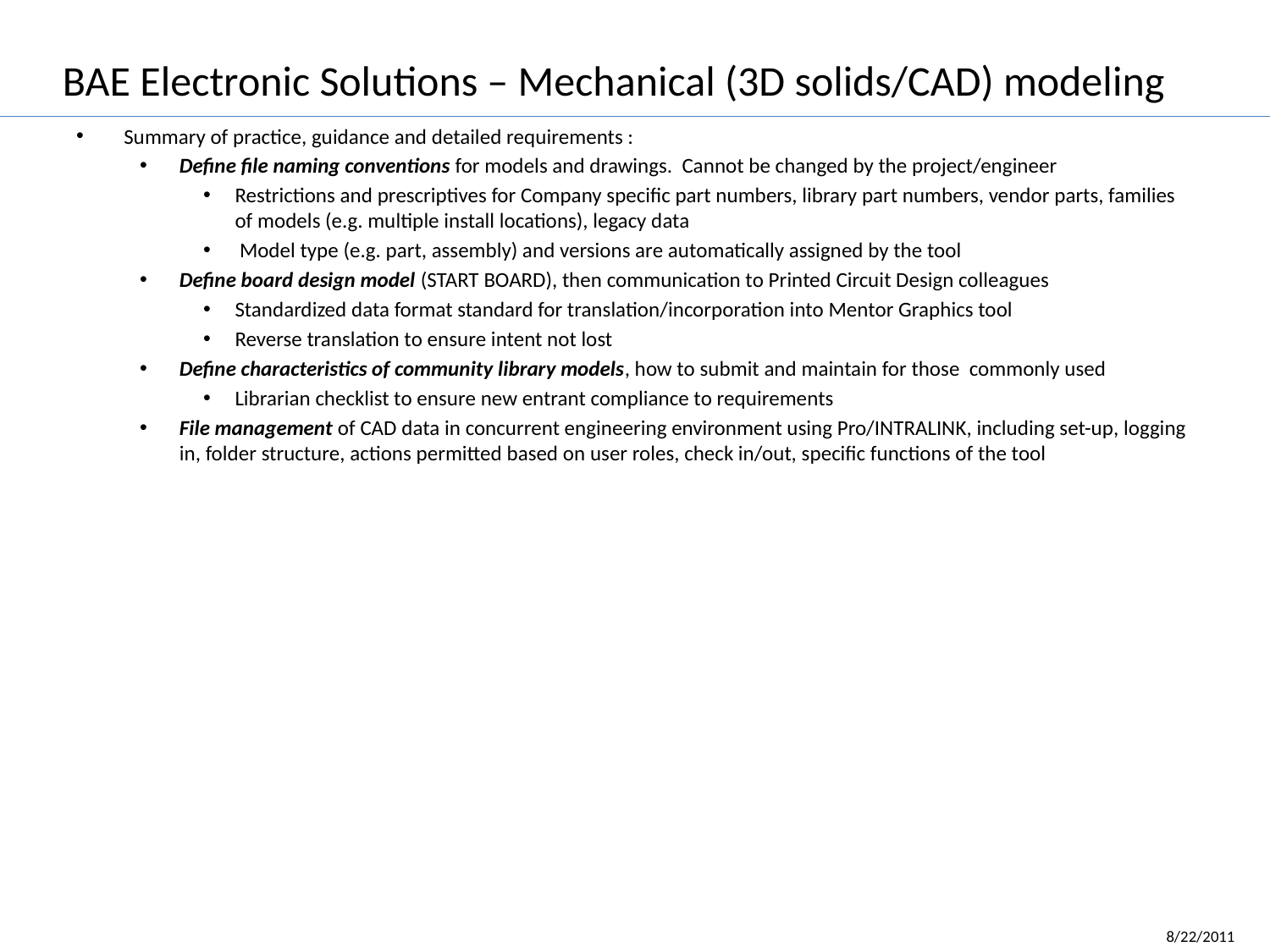

# BAE Electronic Solutions – Mechanical (3D solids/CAD) modeling
Summary of practice, guidance and detailed requirements :
Define file naming conventions for models and drawings.  Cannot be changed by the project/engineer
Restrictions and prescriptives for Company specific part numbers, library part numbers, vendor parts, families of models (e.g. multiple install locations), legacy data
 Model type (e.g. part, assembly) and versions are automatically assigned by the tool
Define board design model (START BOARD), then communication to Printed Circuit Design colleagues
Standardized data format standard for translation/incorporation into Mentor Graphics tool
Reverse translation to ensure intent not lost
Define characteristics of community library models, how to submit and maintain for those  commonly used
Librarian checklist to ensure new entrant compliance to requirements
File management of CAD data in concurrent engineering environment using Pro/INTRALINK, including set-up, logging in, folder structure, actions permitted based on user roles, check in/out, specific functions of the tool

8/22/2011